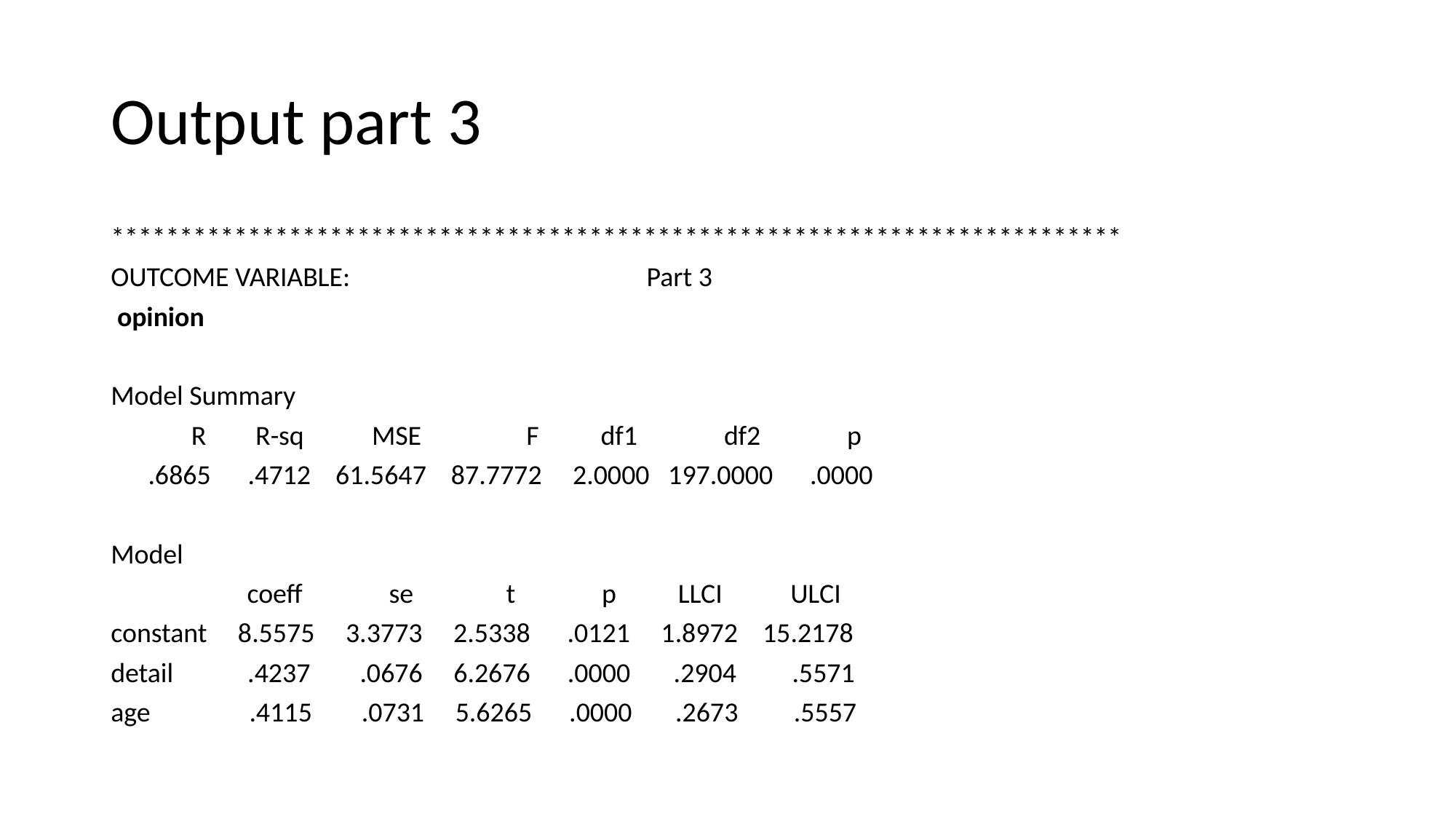

# Output part 3
**************************************************************************
OUTCOME VARIABLE:                                                Part 3
 opinion

Model Summary
             R        R-sq           MSE                 F          df1              df2              p
      .6865      .4712    61.5647    87.7772     2.0000   197.0000      .0000

Model
                      coeff              se               t              p          LLCI           ULCI
constant     8.5575     3.3773     2.5338      .0121     1.8972    15.2178
detail            .4237        .0676     6.2676      .0000       .2904         .5571
age                .4115        .0731     5.6265      .0000       .2673         .5557